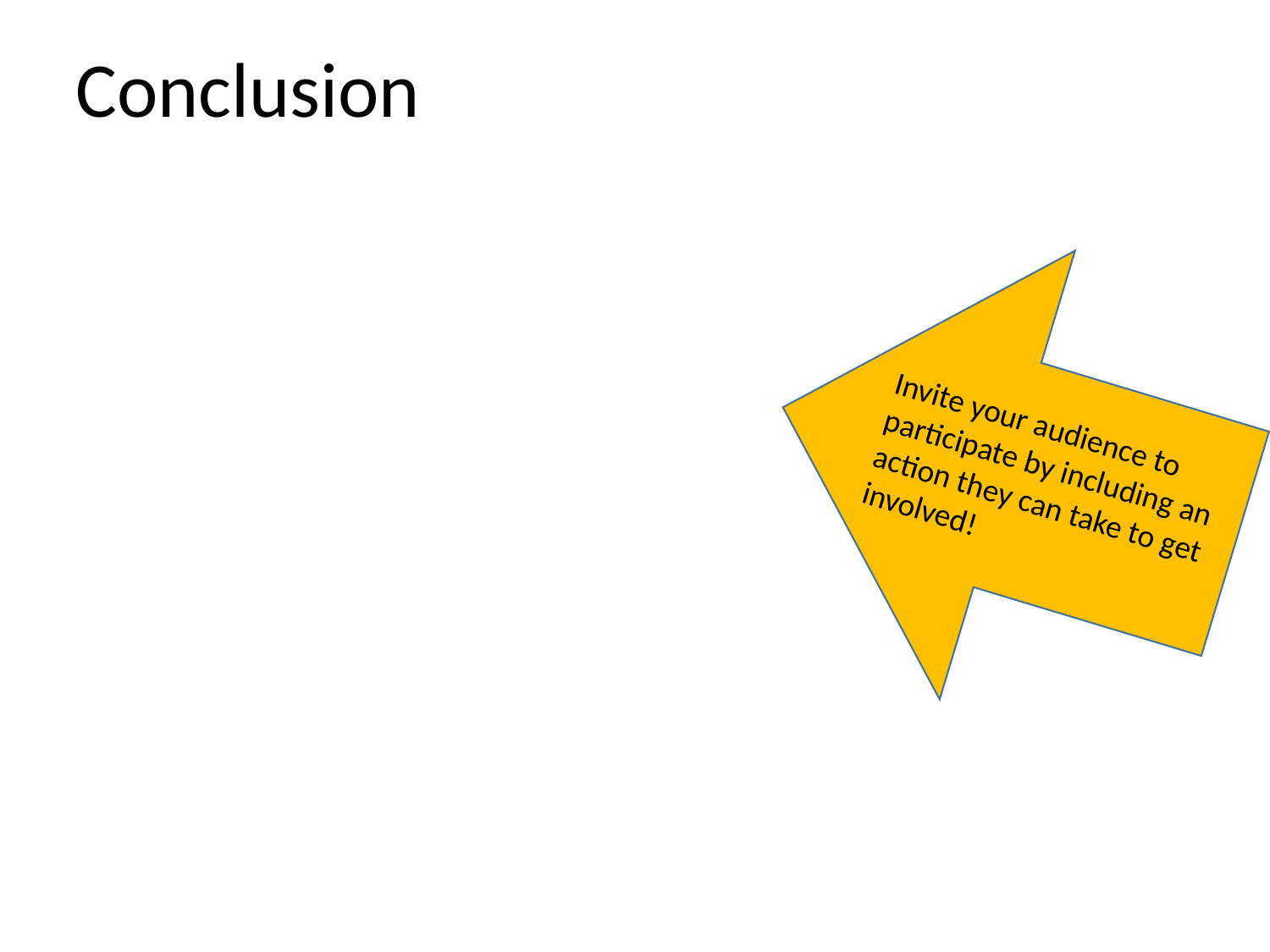

# Conclusion

Invite your audience to participate by including an action they can take to get involved!